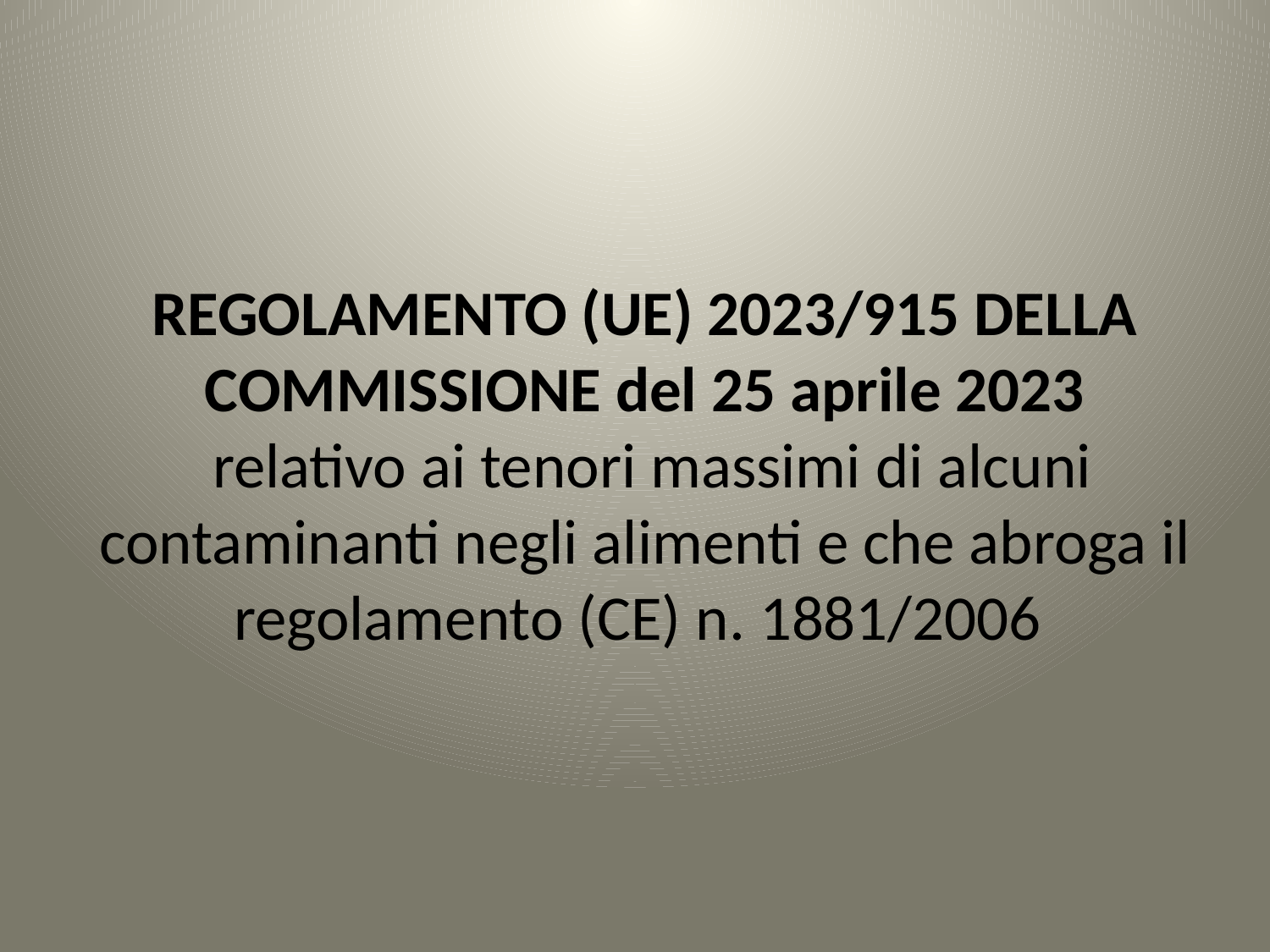

REGOLAMENTO (UE) 2023/915 DELLA COMMISSIONE del 25 aprile 2023
 relativo ai tenori massimi di alcuni contaminanti negli alimenti e che abroga il regolamento (CE) n. 1881/2006